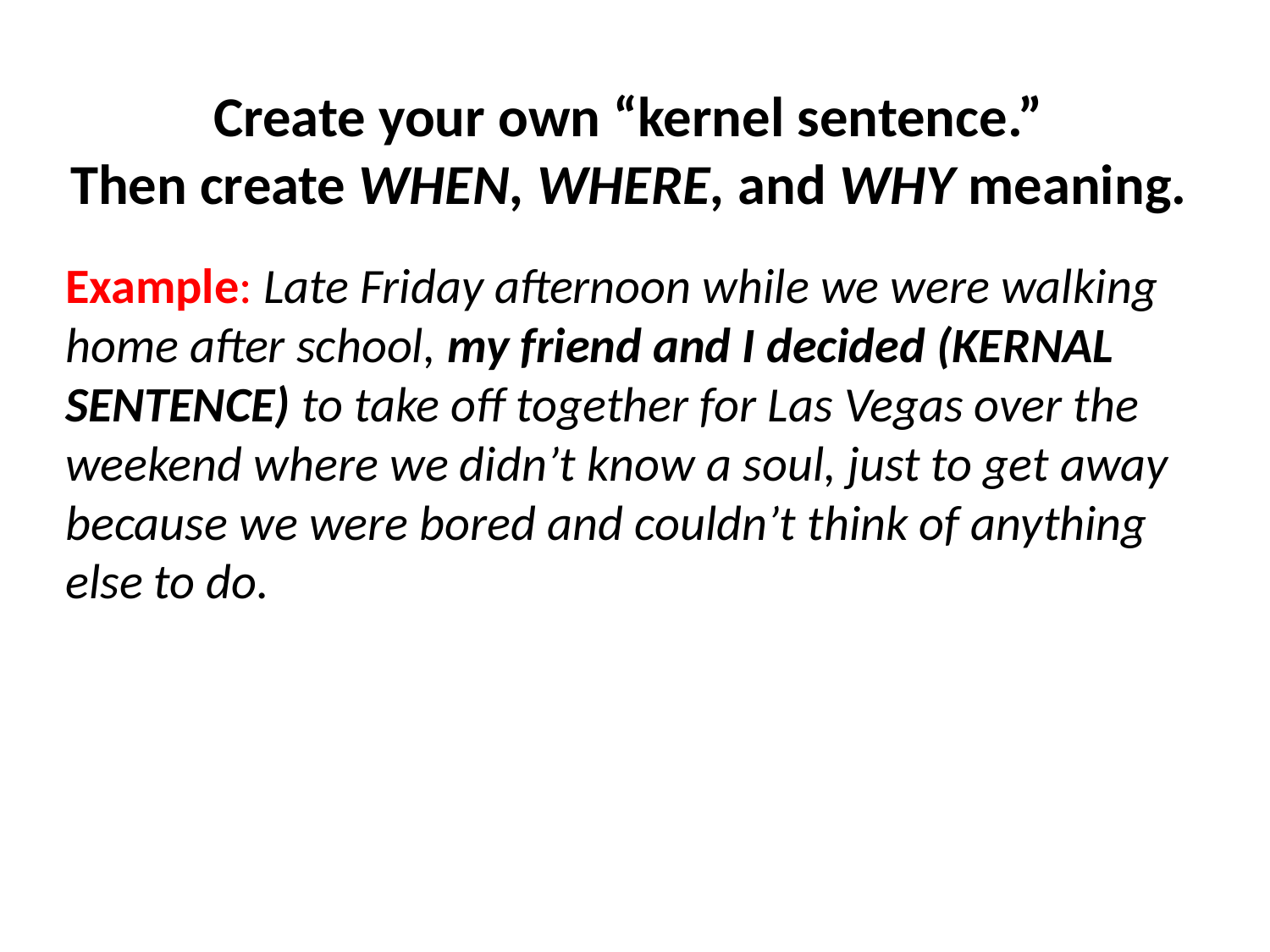

Create your own “kernel sentence.”
Then create WHEN, WHERE, and WHY meaning.

Example: Late Friday afternoon while we were walking home after school, my friend and I decided (KERNAL SENTENCE) to take off together for Las Vegas over the weekend where we didn’t know a soul, just to get away because we were bored and couldn’t think of anything else to do.